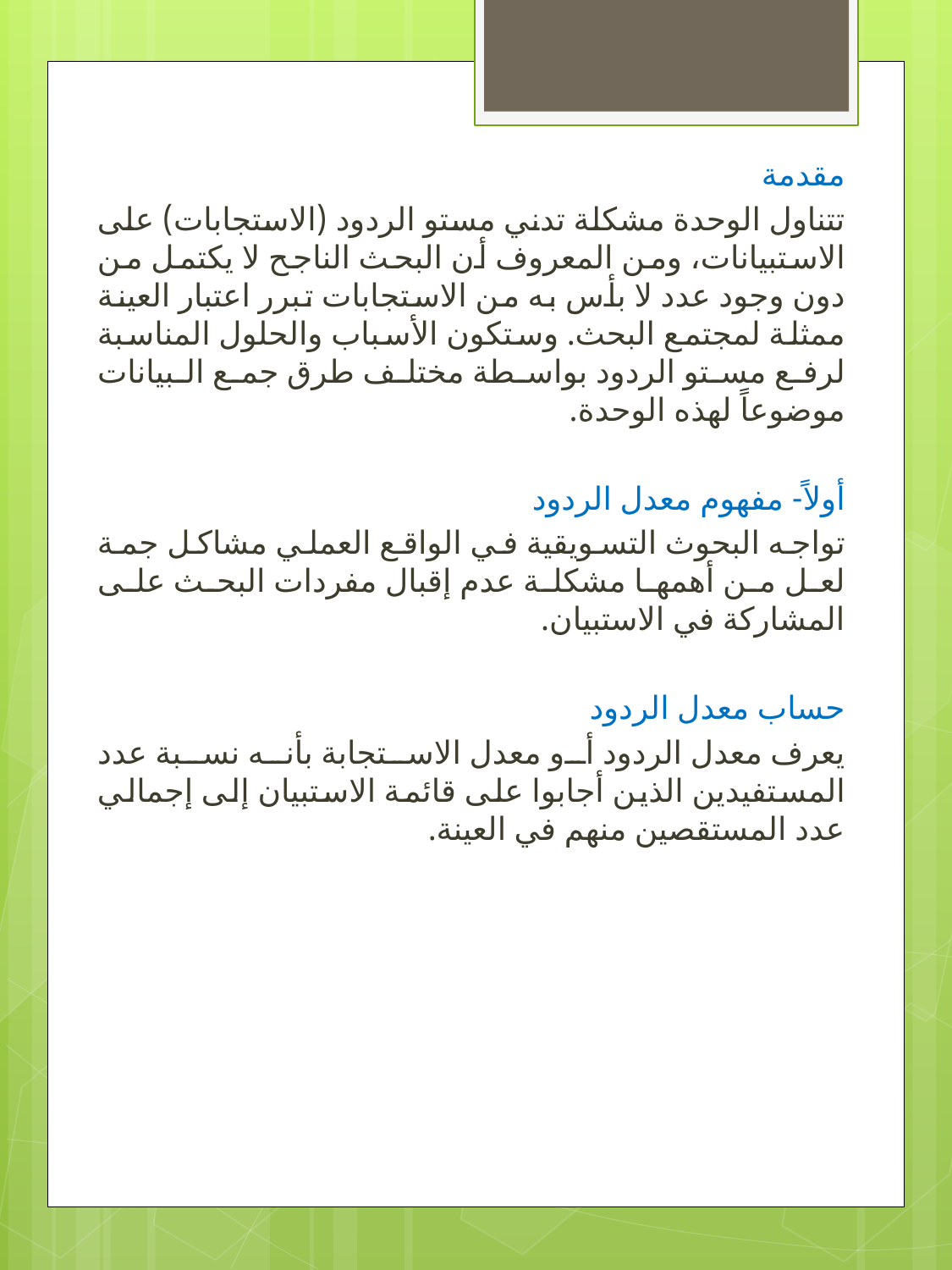

مقدمة
تتناول الوحدة مشكلة تدني مستو الردود (الاستجابات) على الاستبيانات، ومن المعروف أن البحث الناجح لا يكتمل من دون وجود عدد لا بأس به من الاستجابات تبرر اعتبار العينة ممثلة لمجتمع البحث. وستكون الأسباب والحلول المناسبة لرفع مستو الردود بواسطة مختلف طرق جمع البيانات موضوعاً لهذه الوحدة.

أولاً- مفهوم معدل الردود
تواجه البحوث التسويقية في الواقع العملي مشاكل جمة لعل من أهمها مشكلة عدم إقبال مفردات البحث على المشاركة في الاستبيان.

حساب معدل الردود
يعرف معدل الردود أو معدل الاستجابة بأنه نسبة عدد المستفيدين الذين أجابوا على قائمة الاستبيان إلى إجمالي عدد المستقصين منهم في العينة.